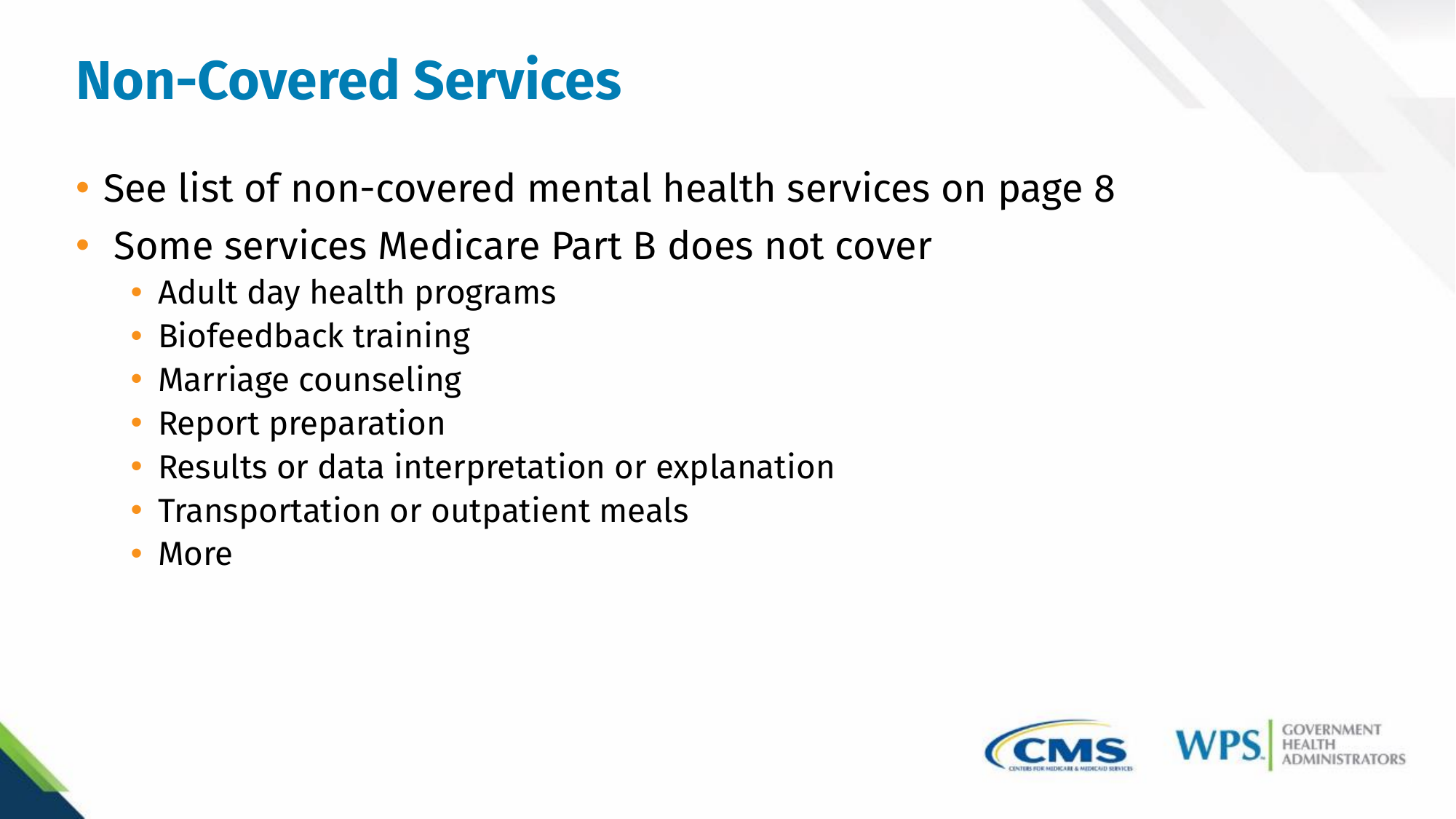

Non-Covered Services
See list of non-covered mental health services on page 8
 Some services Medicare Part B does not cover
Adult day health programs
Biofeedback training
Marriage counseling
Report preparation
Results or data interpretation or explanation
Transportation or outpatient meals
More